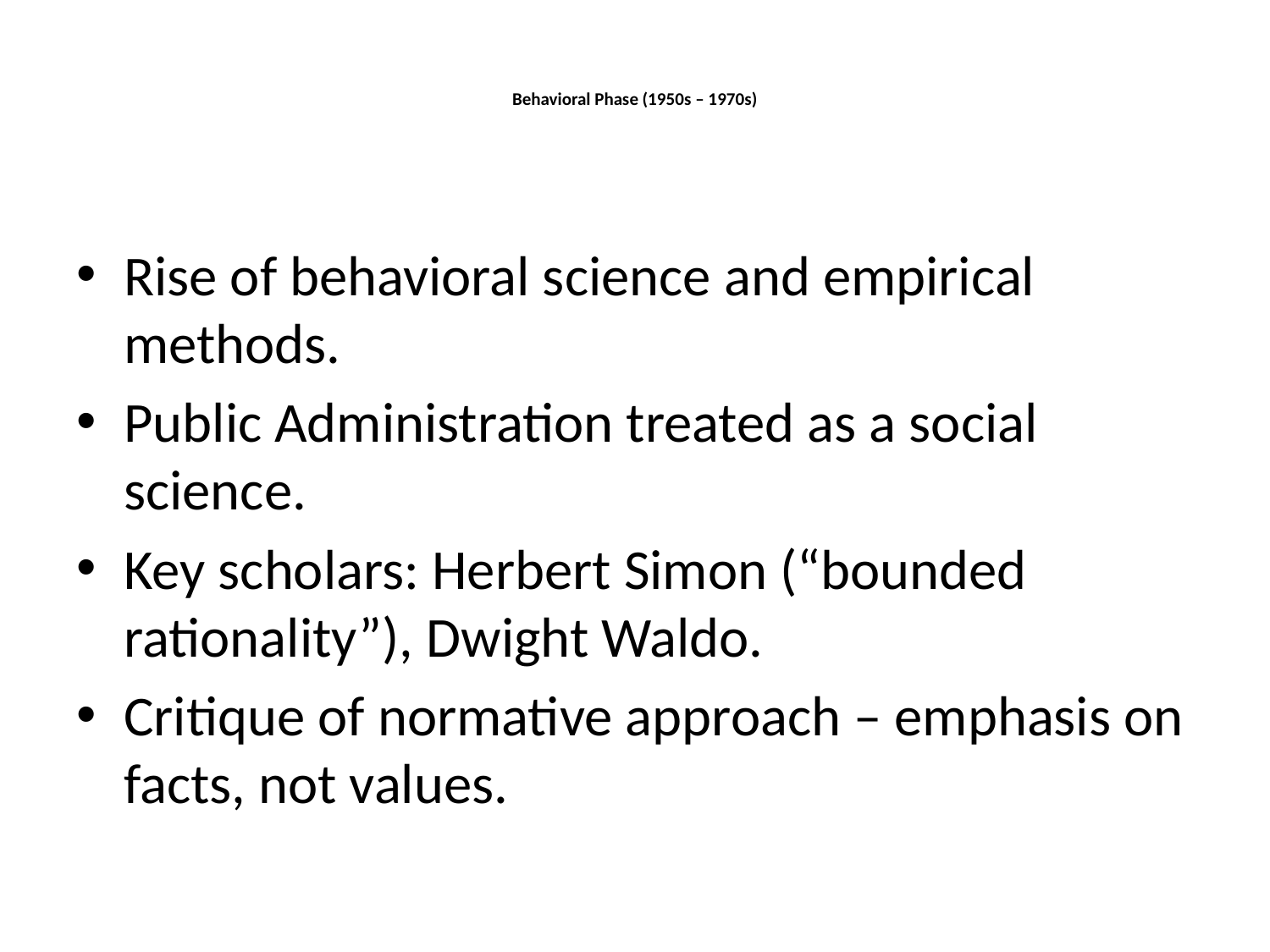

# Behavioral Phase (1950s – 1970s)
Rise of behavioral science and empirical methods.
Public Administration treated as a social science.
Key scholars: Herbert Simon (“bounded rationality”), Dwight Waldo.
Critique of normative approach – emphasis on facts, not values.